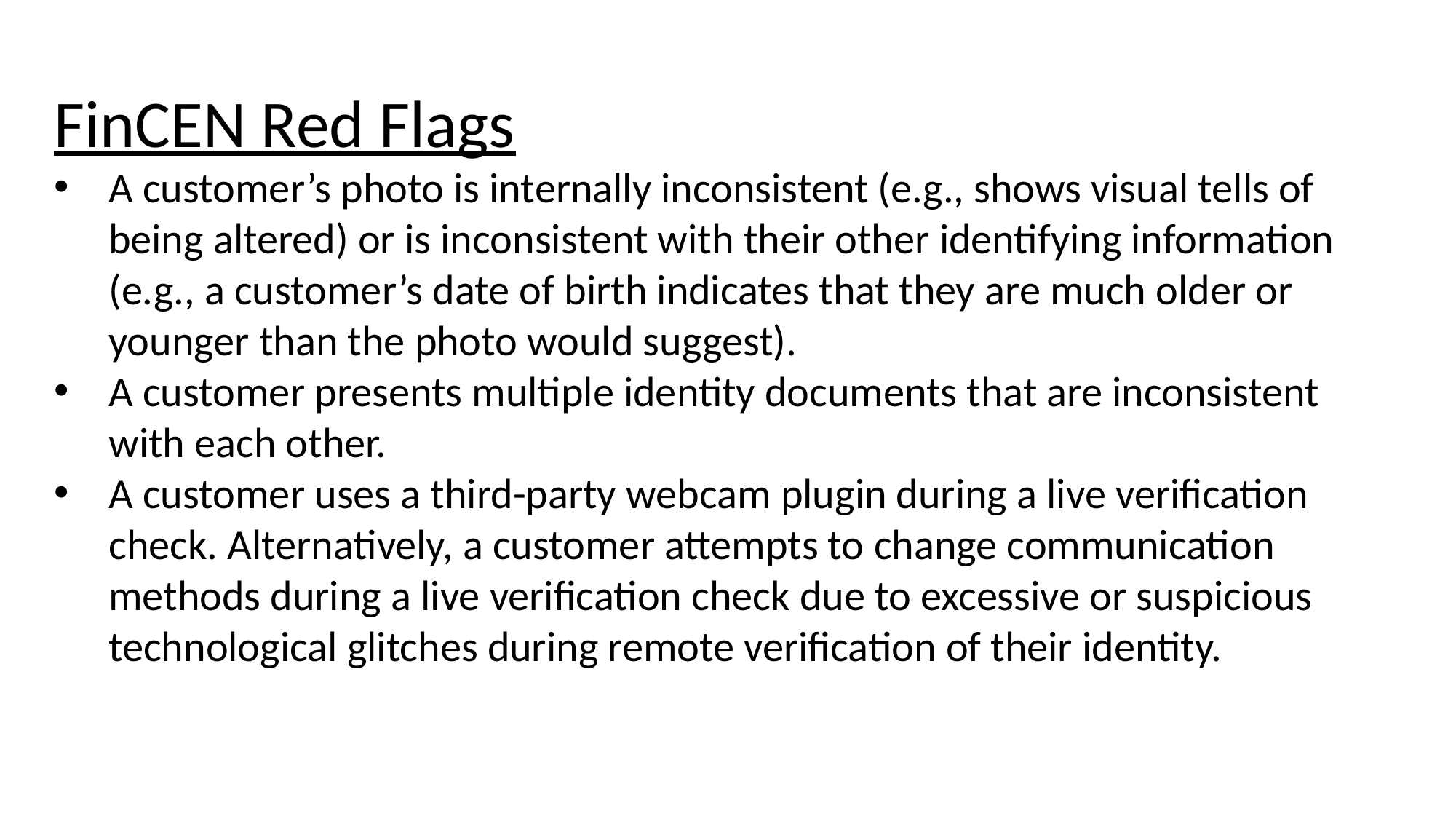

FinCen Red Flags
FinCEN Red Flags
A customer’s photo is internally inconsistent (e.g., shows visual tells of being altered) or is inconsistent with their other identifying information (e.g., a customer’s date of birth indicates that they are much older or younger than the photo would suggest).
A customer presents multiple identity documents that are inconsistent with each other.
A customer uses a third-party webcam plugin during a live verification check. Alternatively, a customer attempts to change communication methods during a live verification check due to excessive or suspicious technological glitches during remote verification of their identity.